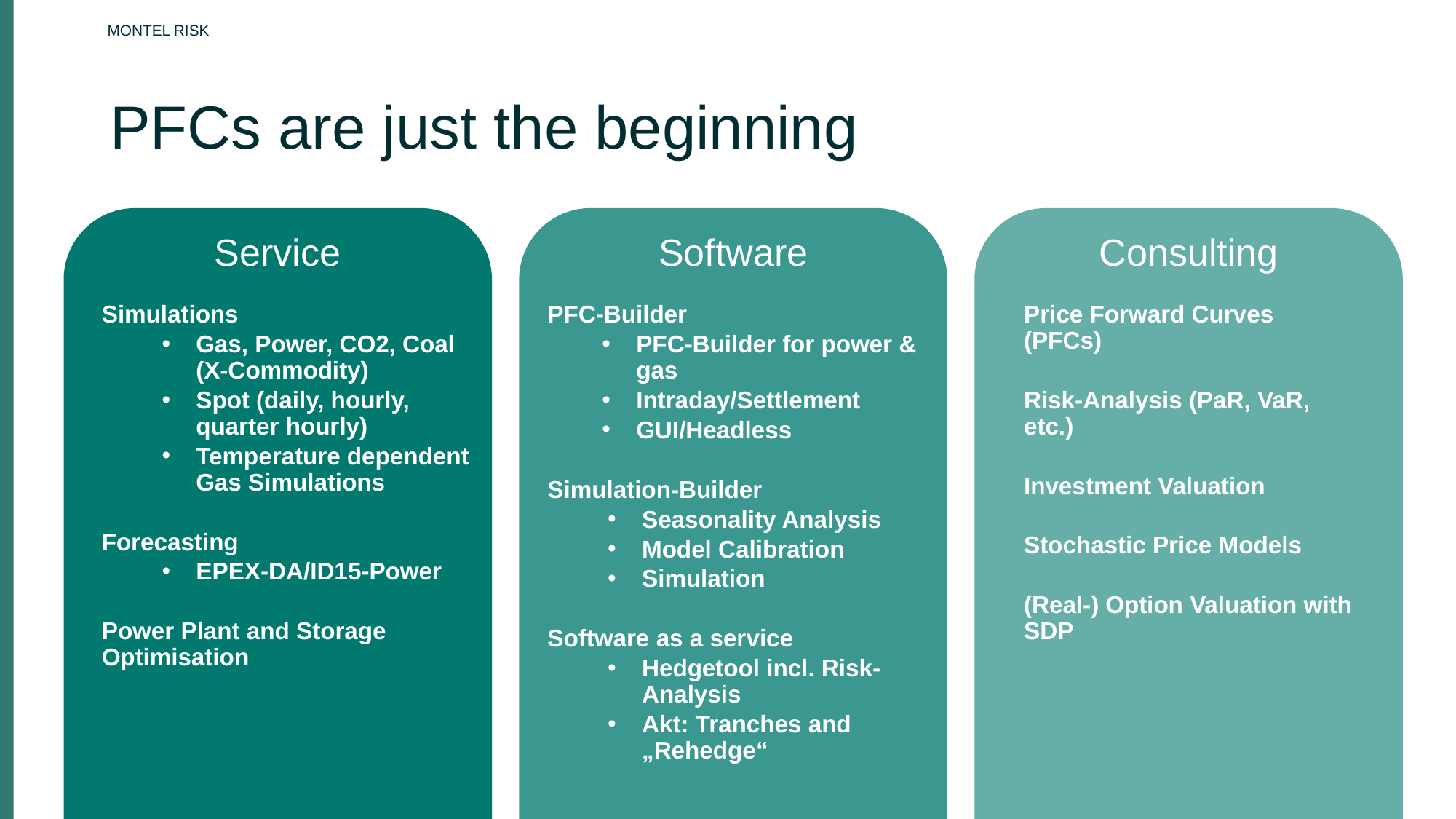

Service
Software
Consulting
PFCs are just the beginning

Software
Consulting
Service
Simulations
Gas, Power, CO2, Coal (X-Commodity)
Spot (daily, hourly, quarter hourly)
Temperature dependent Gas Simulations

Forecasting
EPEX-DA/ID15-Power

Power Plant and Storage Optimisation

PFC-Builder
PFC-Builder for power & gas
Intraday/Settlement
GUI/Headless

Simulation-Builder
Seasonality Analysis
Model Calibration
Simulation

Software as a service
Hedgetool incl. Risk-Analysis
Akt: Tranches and „Rehedge“

Price Forward Curves (PFCs)

Risk-Analysis (PaR, VaR, etc.)

Investment Valuation

Stochastic Price Models

(Real-) Option Valuation with SDP